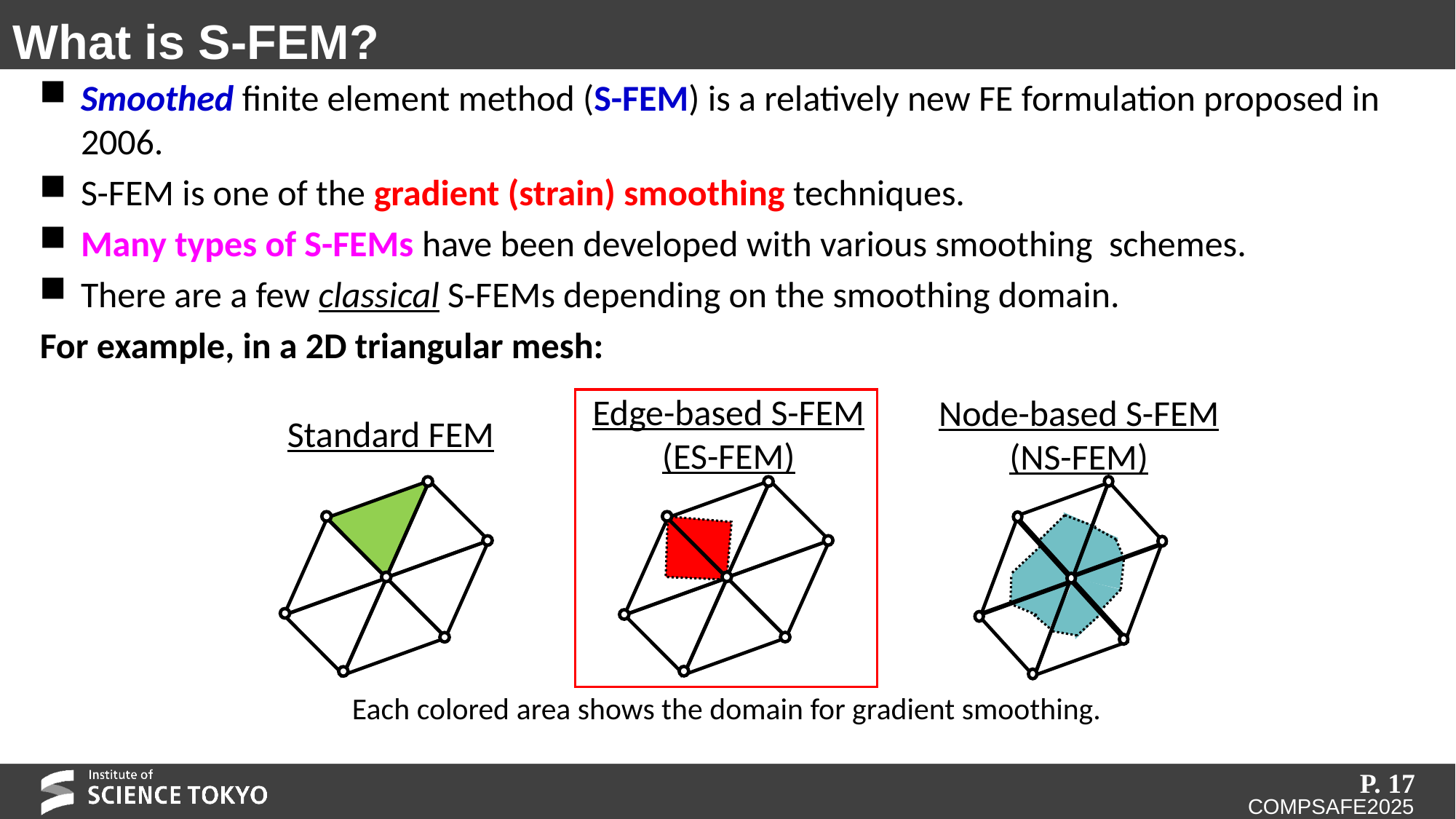

# What is S-FEM?
Smoothed finite element method (S-FEM) is a relatively new FE formulation proposed in 2006.
S-FEM is one of the gradient (strain) smoothing techniques.
Many types of S-FEMs have been developed with various smoothing  schemes.
There are a few classical S-FEMs depending on the smoothing domain.
For example, in a 2D triangular mesh:

Edge-based S-FEM
(ES-FEM)

Node-based S-FEM
(NS-FEM)

Standard FEM

Each colored area shows the domain for gradient smoothing.
P. 17